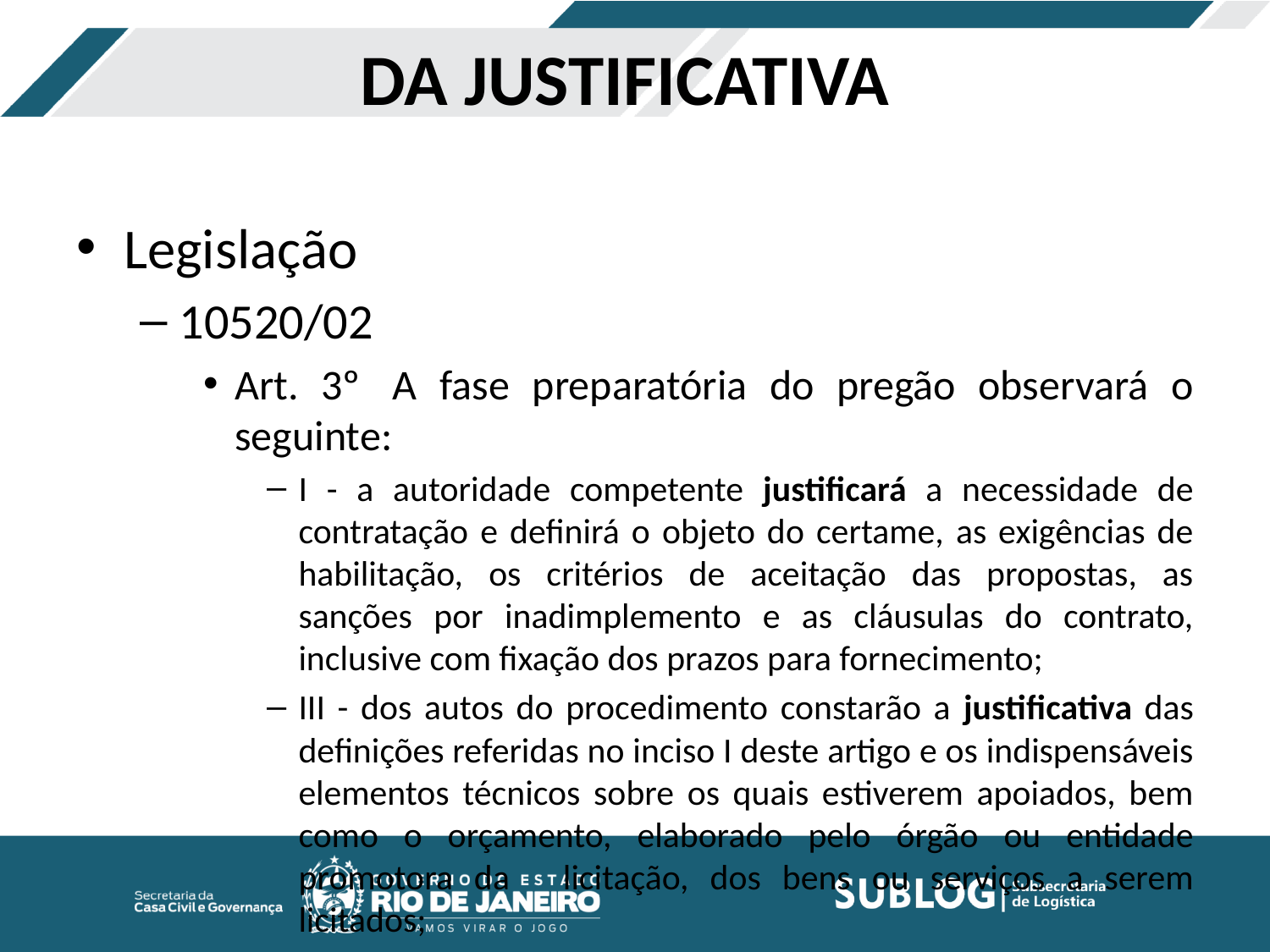

# DA JUSTIFICATIVA
Legislação
10520/02
Art. 3º  A fase preparatória do pregão observará o seguinte:
I - a autoridade competente justificará a necessidade de contratação e definirá o objeto do certame, as exigências de habilitação, os critérios de aceitação das propostas, as sanções por inadimplemento e as cláusulas do contrato, inclusive com fixação dos prazos para fornecimento;
III - dos autos do procedimento constarão a justificativa das definições referidas no inciso I deste artigo e os indispensáveis elementos técnicos sobre os quais estiverem apoiados, bem como o orçamento, elaborado pelo órgão ou entidade promotora da     licitação, dos bens ou serviços a serem licitados;